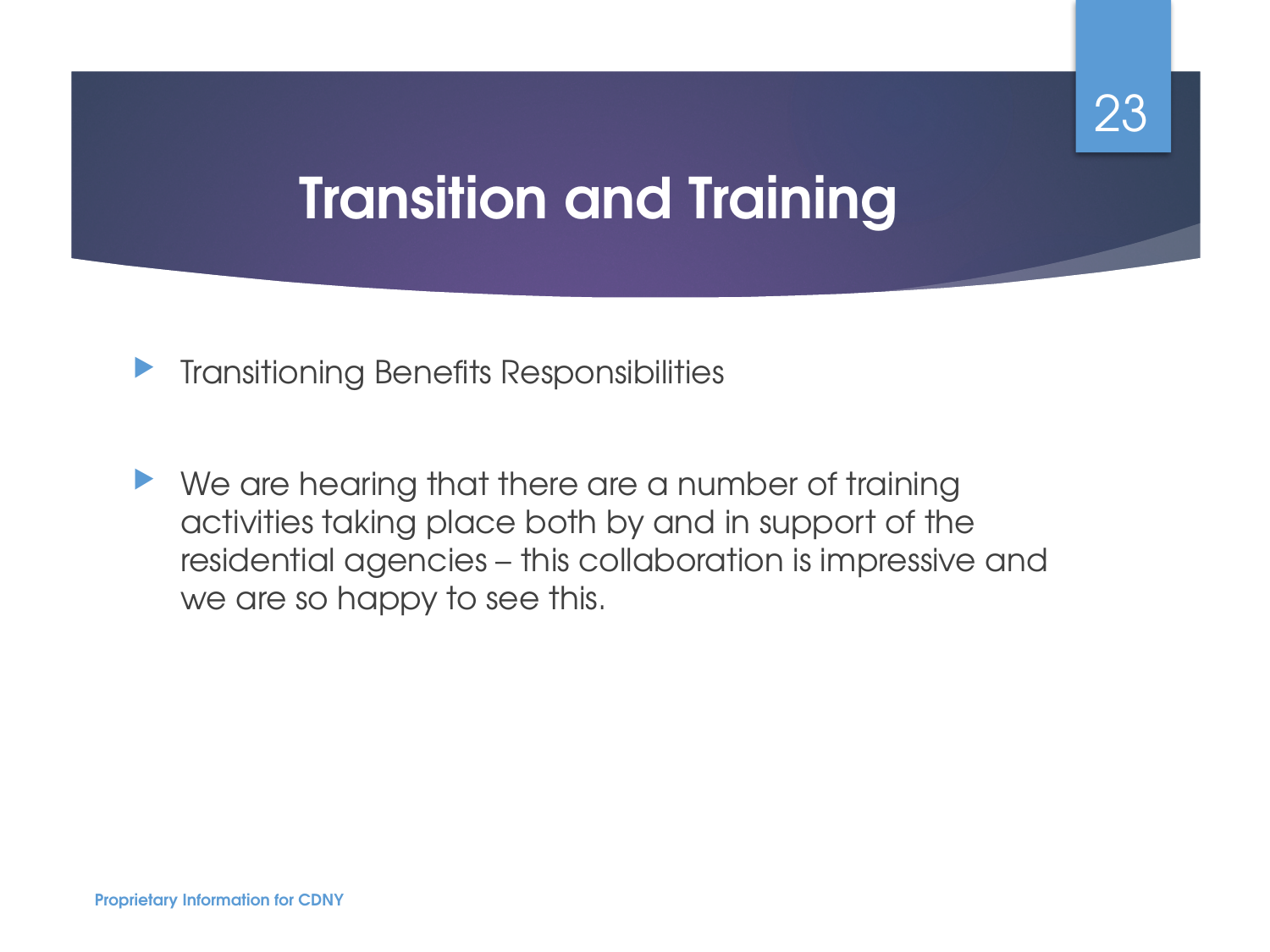

23
# Transition and Training
Transitioning Benefits Responsibilities

We are hearing that there are a number of training activities taking place both by and in support of the residential agencies – this collaboration is impressive and we are so happy to see this.

Proprietary Information for CDNY